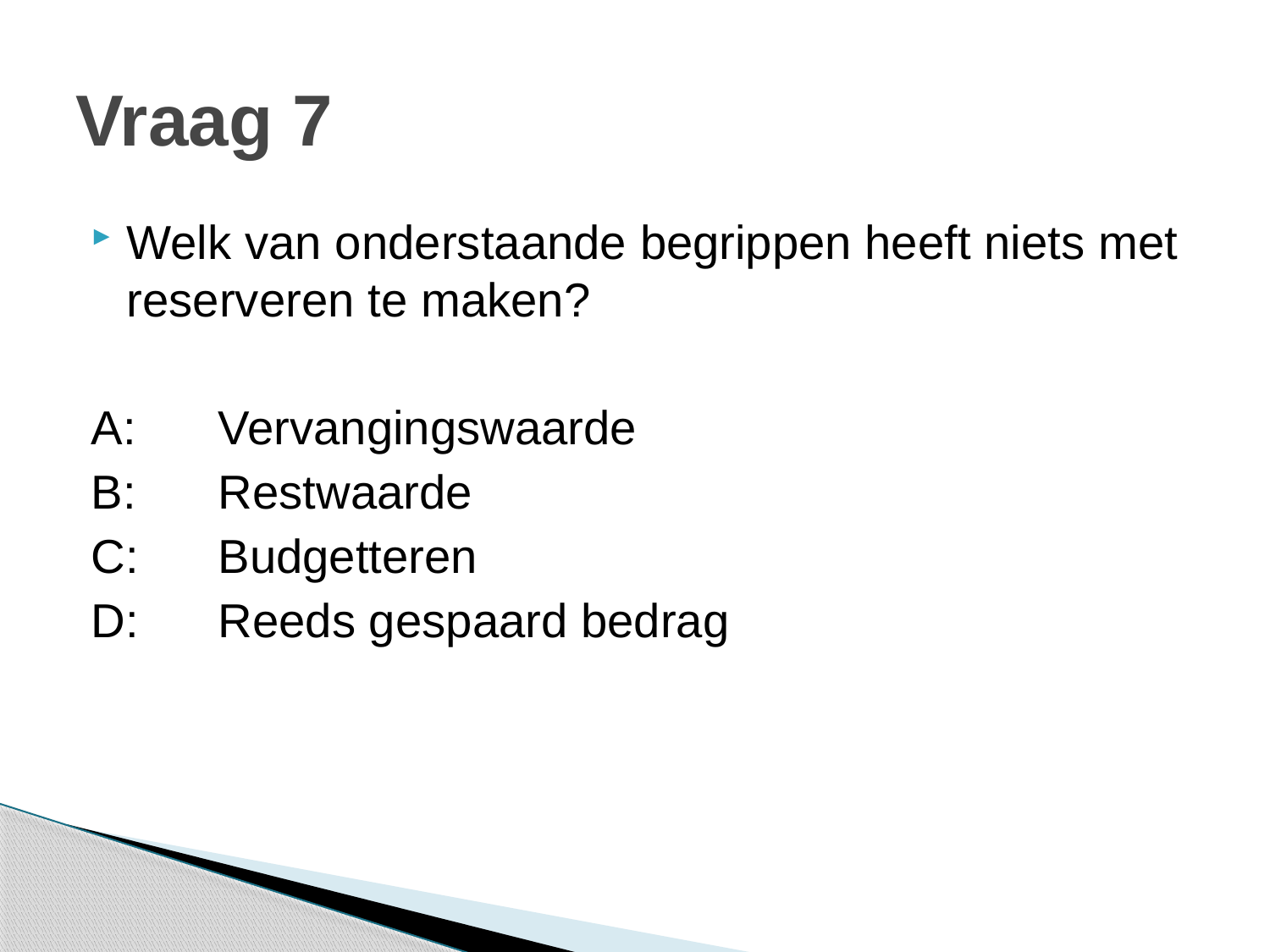

# Vraag 7
Welk van onderstaande begrippen heeft niets met reserveren te maken?

A:	Vervangingswaarde
B:	Restwaarde
C:	Budgetteren
D:	Reeds gespaard bedrag